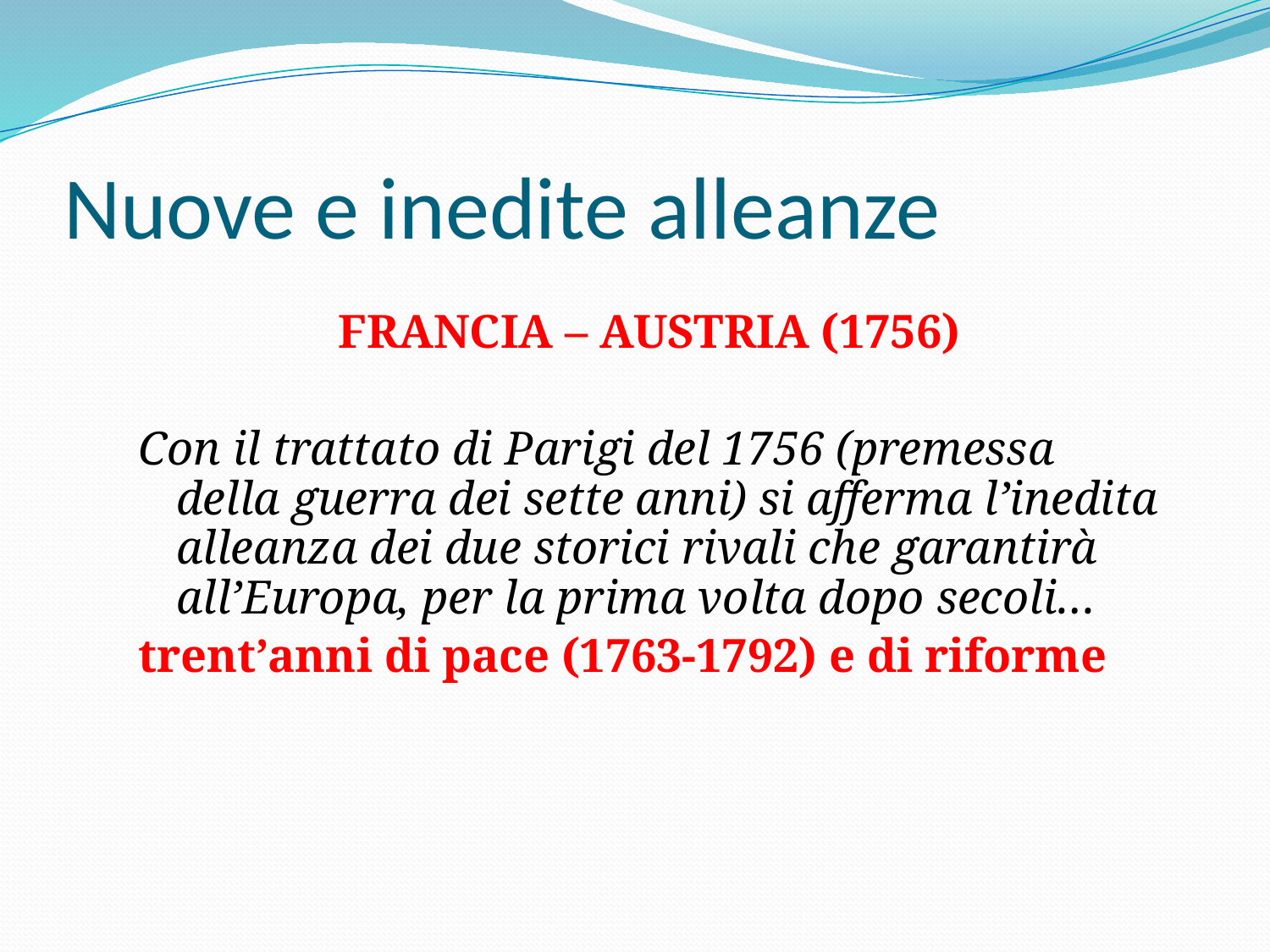

# Nuove e inedite alleanze
FRANCIA – AUSTRIA (1756)

Con il trattato di Parigi del 1756 (premessa della guerra dei sette anni) si afferma l’inedita alleanza dei due storici rivali che garantirà all’Europa, per la prima volta dopo secoli…
trent’anni di pace (1763-1792) e di riforme